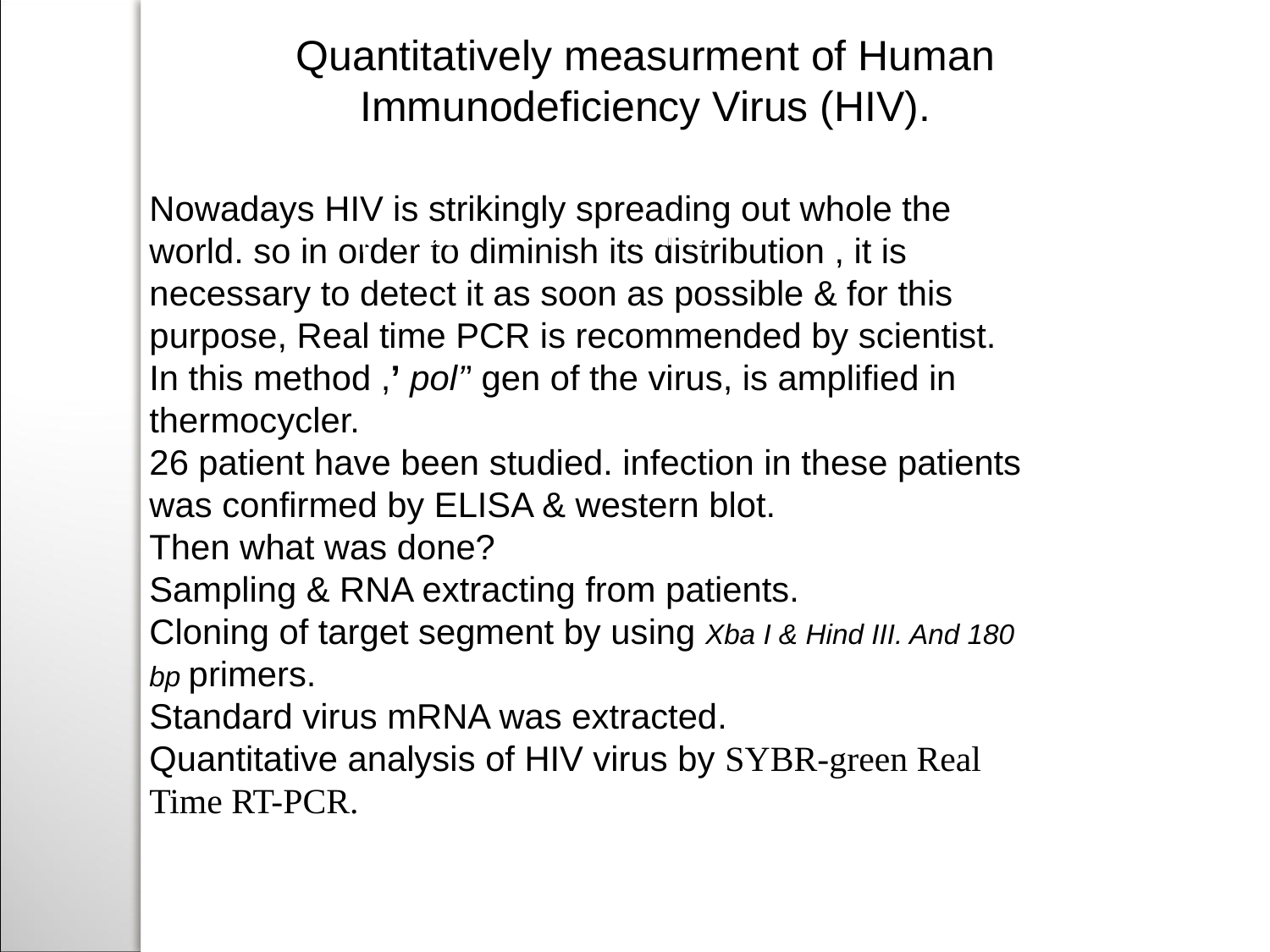

Quantitatively measurment of Human Immunodeficiency Virus (HIV).
Nowadays HIV is strikingly spreading out whole the world. so in order to diminish its distribution , it is necessary to detect it as soon as possible & for this purpose, Real time PCR is recommended by scientist.
In this method ,’ pol’’ gen of the virus, is amplified in thermocycler.
26 patient have been studied. infection in these patients was confirmed by ELISA & western blot.
Then what was done?
Sampling & RNA extracting from patients.
Cloning of target segment by using Xba I & Hind III. And 180 bp primers.
Standard virus mRNA was extracted.
Quantitative analysis of HIV virus by SYBR-green Real Time RT-PCR.

product
marker
- control